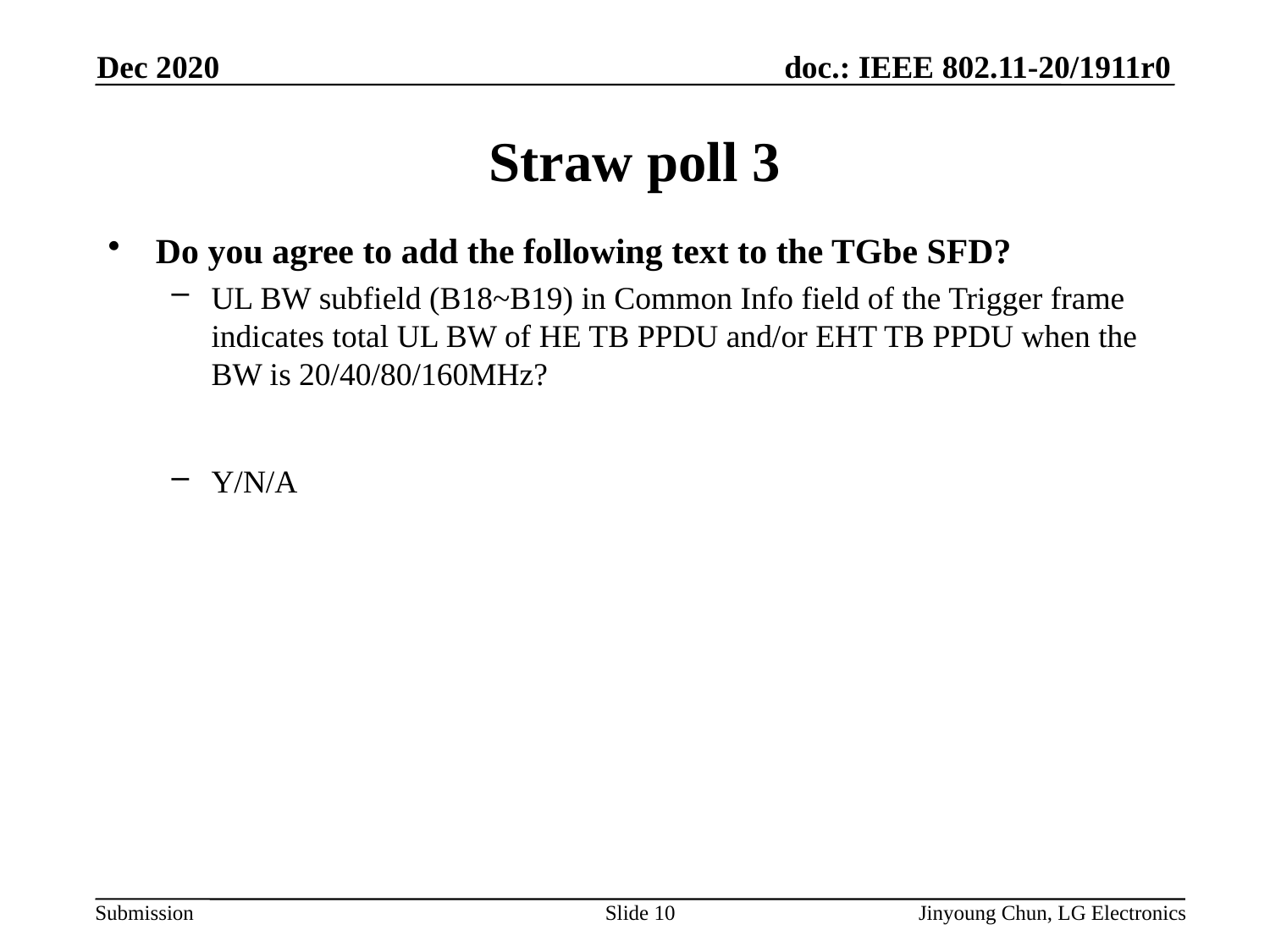

Dec 2020
# Straw poll 3
Do you agree to add the following text to the TGbe SFD?
UL BW subfield (B18~B19) in Common Info field of the Trigger frame indicates total UL BW of HE TB PPDU and/or EHT TB PPDU when the BW is 20/40/80/160MHz?

Y/N/A

Slide 10
Jinyoung Chun, LG Electronics